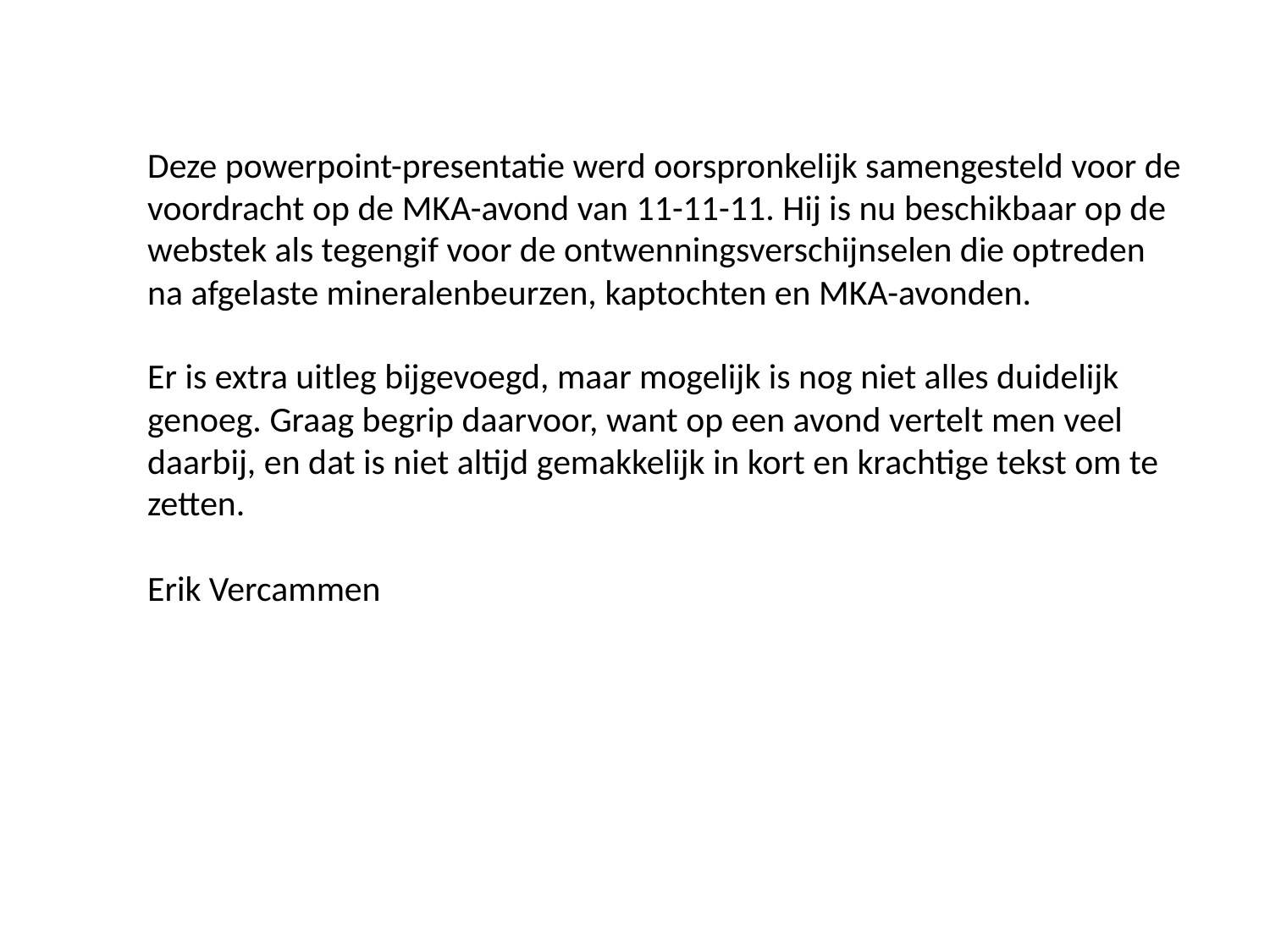

Deze powerpoint-presentatie werd oorspronkelijk samengesteld voor de voordracht op de MKA-avond van 11-11-11. Hij is nu beschikbaar op de webstek als tegengif voor de ontwenningsverschijnselen die optreden na afgelaste mineralenbeurzen, kaptochten en MKA-avonden.

Er is extra uitleg bijgevoegd, maar mogelijk is nog niet alles duidelijk genoeg. Graag begrip daarvoor, want op een avond vertelt men veel daarbij, en dat is niet altijd gemakkelijk in kort en krachtige tekst om te zetten.

Erik Vercammen